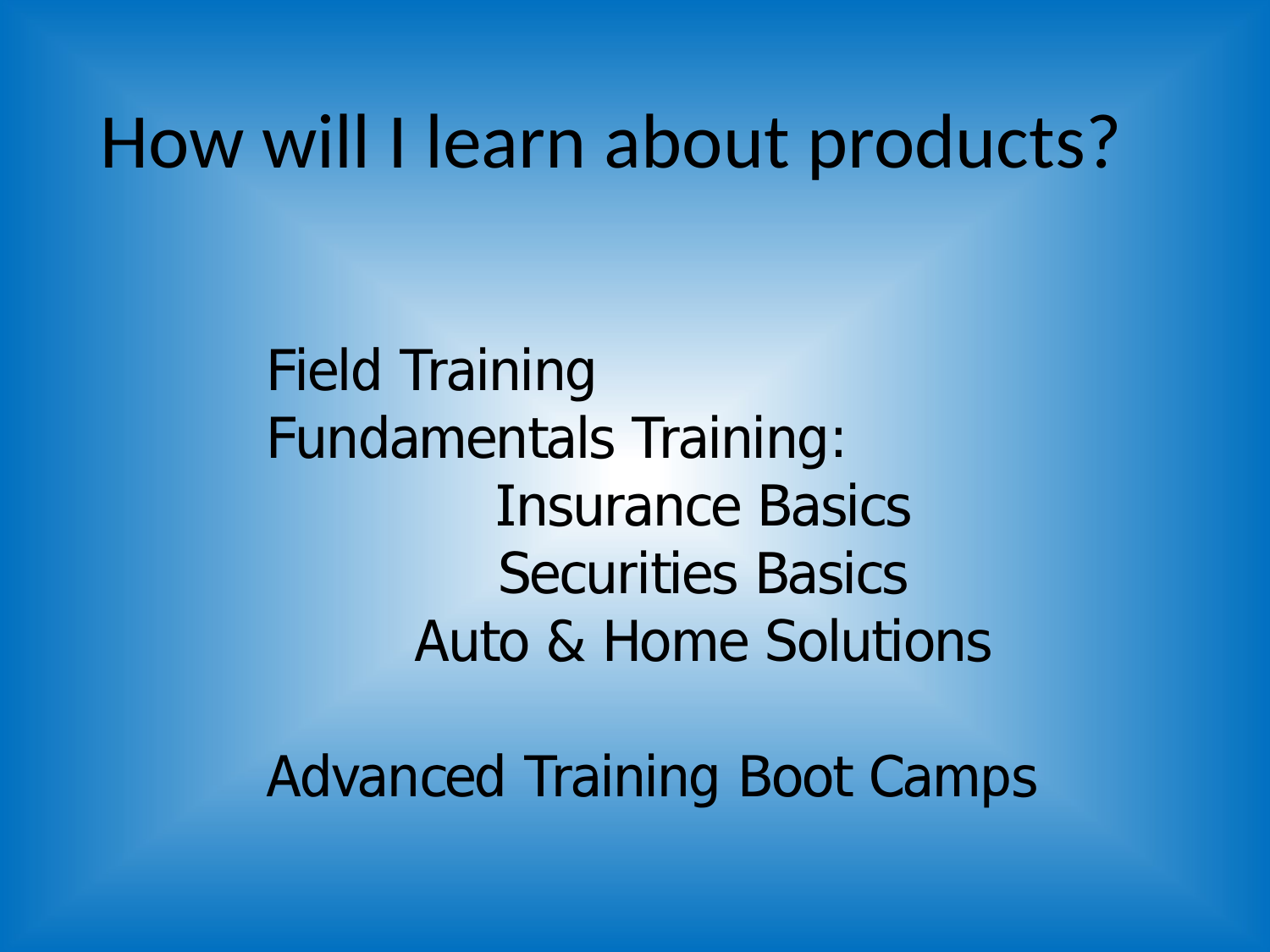

# How will I learn about products?
Field Training
Fundamentals Training:
Insurance Basics
Securities Basics
Auto & Home Solutions

Advanced Training Boot Camps